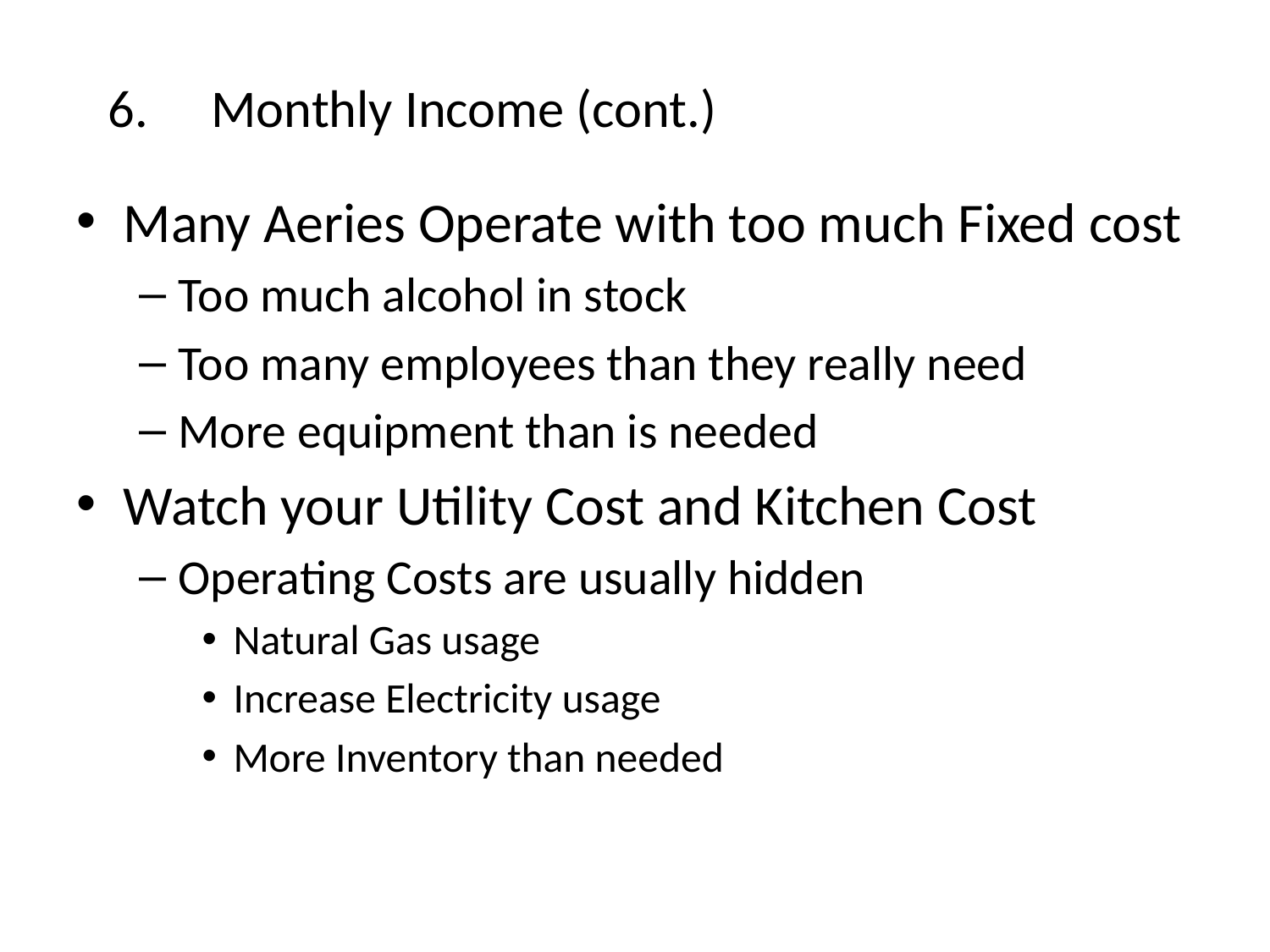

Monthly Income (cont.)
Many Aeries Operate with too much Fixed cost
Too much alcohol in stock
Too many employees than they really need
More equipment than is needed
Watch your Utility Cost and Kitchen Cost
Operating Costs are usually hidden
Natural Gas usage
Increase Electricity usage
More Inventory than needed